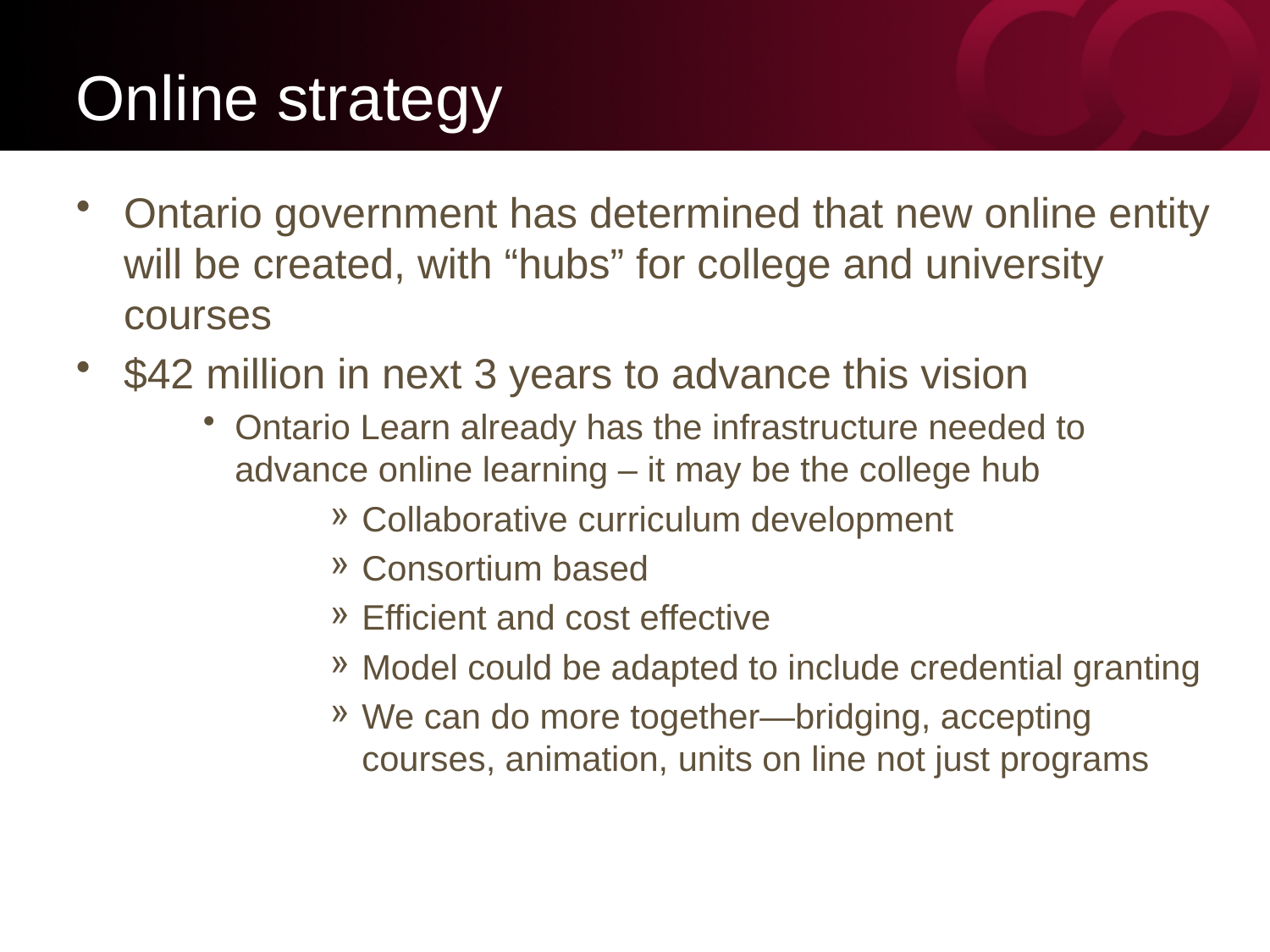

# Online strategy
Ontario government has determined that new online entity will be created, with “hubs” for college and university courses
$42 million in next 3 years to advance this vision
Ontario Learn already has the infrastructure needed to advance online learning – it may be the college hub
Collaborative curriculum development
Consortium based
Efficient and cost effective
Model could be adapted to include credential granting
We can do more together—bridging, accepting courses, animation, units on line not just programs